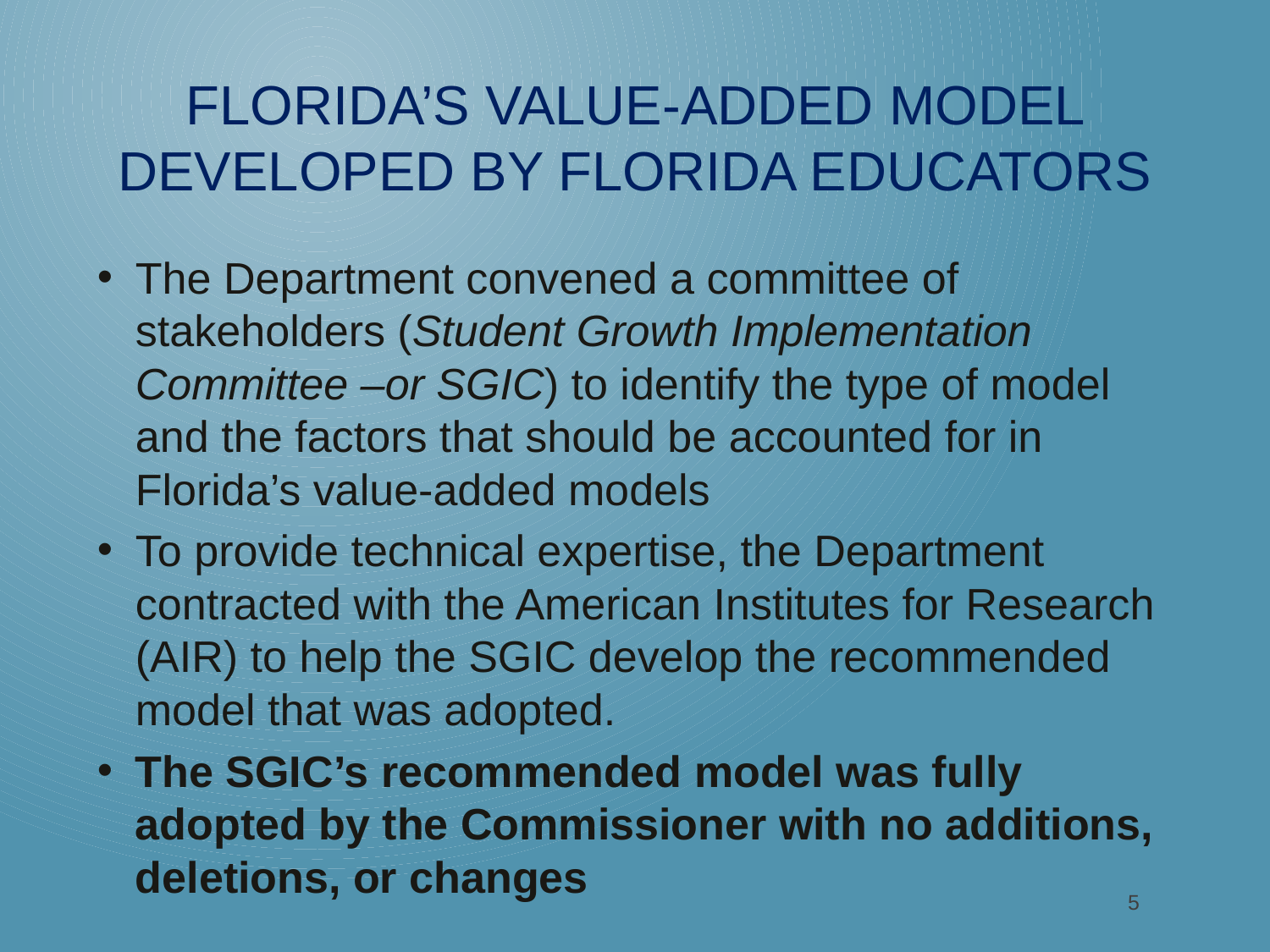

# Florida’s Value-Added Model Developed by Florida Educators
The Department convened a committee of stakeholders (Student Growth Implementation Committee –or SGIC) to identify the type of model and the factors that should be accounted for in Florida’s value-added models
To provide technical expertise, the Department contracted with the American Institutes for Research (AIR) to help the SGIC develop the recommended model that was adopted.
The SGIC’s recommended model was fully adopted by the Commissioner with no additions, deletions, or changes

5